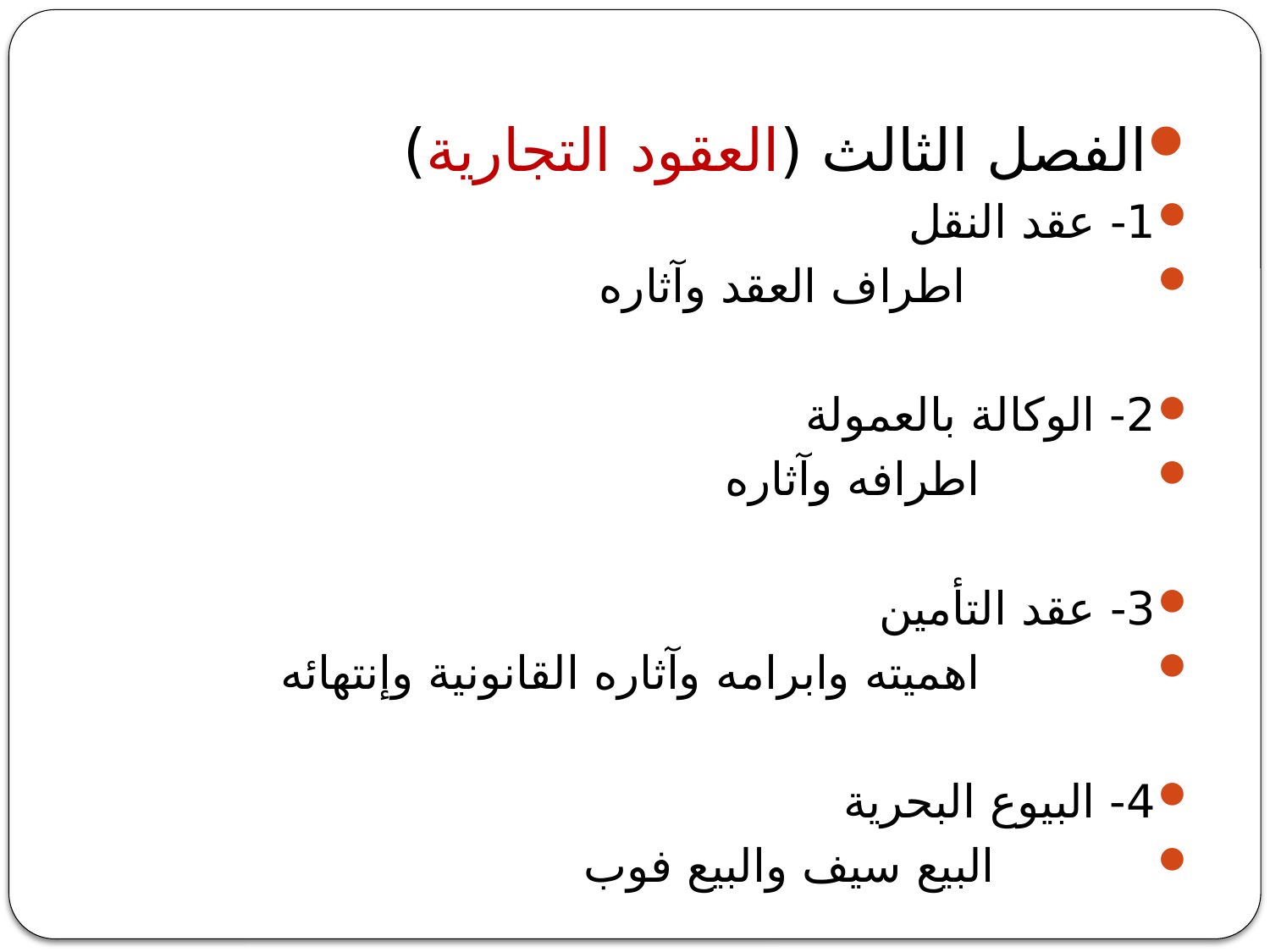

الفصل الثالث (العقود التجارية)
1- عقد النقل
             اطراف العقد وآثاره

2- الوكالة بالعمولة
            اطرافه وآثاره

3- عقد التأمين
            اهميته وابرامه وآثاره القانونية وإنتهائه

4- البيوع البحرية
           البيع سيف والبيع فوب